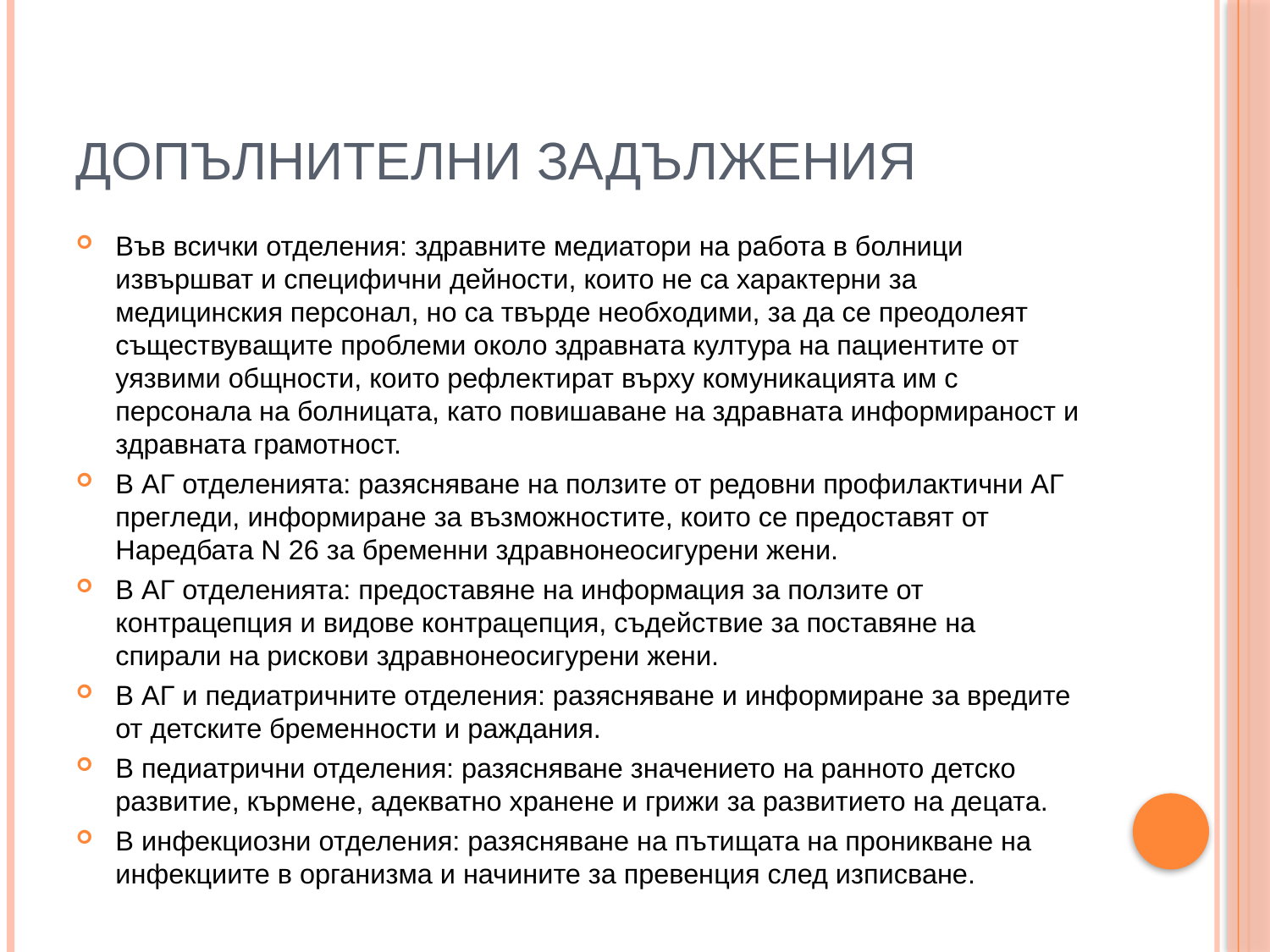

# Допълнителни задължения
Във всички отделения: здравните медиатори на работа в болници извършват и специфични дейности, които не са характерни за медицинския персонал, но са твърде необходими, за да се преодолеят съществуващите проблеми около здравната култура на пациентите от уязвими общности, които рефлектират върху комуникацията им с персонала на болницата, като повишаване на здравната информираност и здравната грамотност.
В АГ отделенията: разясняване на ползите от редовни профилактични АГ прегледи, информиране за възможностите, които се предоставят от Наредбата N 26 за бременни здравнонеосигурени жени.
В АГ отделенията: предоставяне на информация за ползите от контрацепция и видове контрацепция, съдействие за поставяне на спирали на рискови здравнонеосигурени жени.
В АГ и педиатричните отделения: разясняване и информиране за вредите от детските бременности и раждания.
В педиатрични отделения: разясняване значението на ранното детско развитие, кърмене, адекватно хранене и грижи за развитието на децата.
В инфекциозни отделения: разясняване на пътищата на проникване на инфекциите в организма и начините за превенция след изписване.